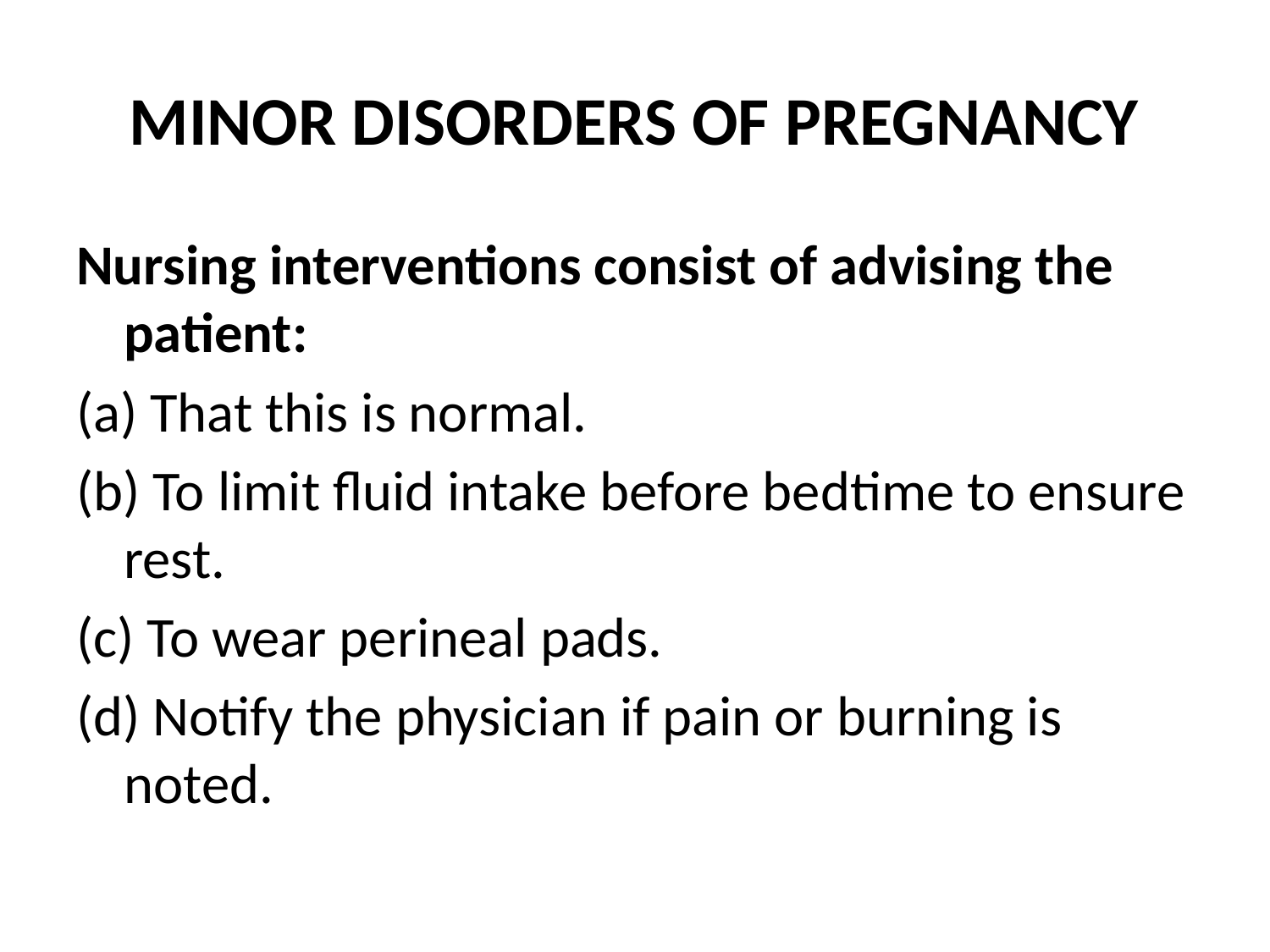

# MINOR DISORDERS OF PREGNANCY
Nursing interventions consist of advising the patient:
(a) That this is normal.
(b) To limit fluid intake before bedtime to ensure rest.
(c) To wear perineal pads.
(d) Notify the physician if pain or burning is noted.